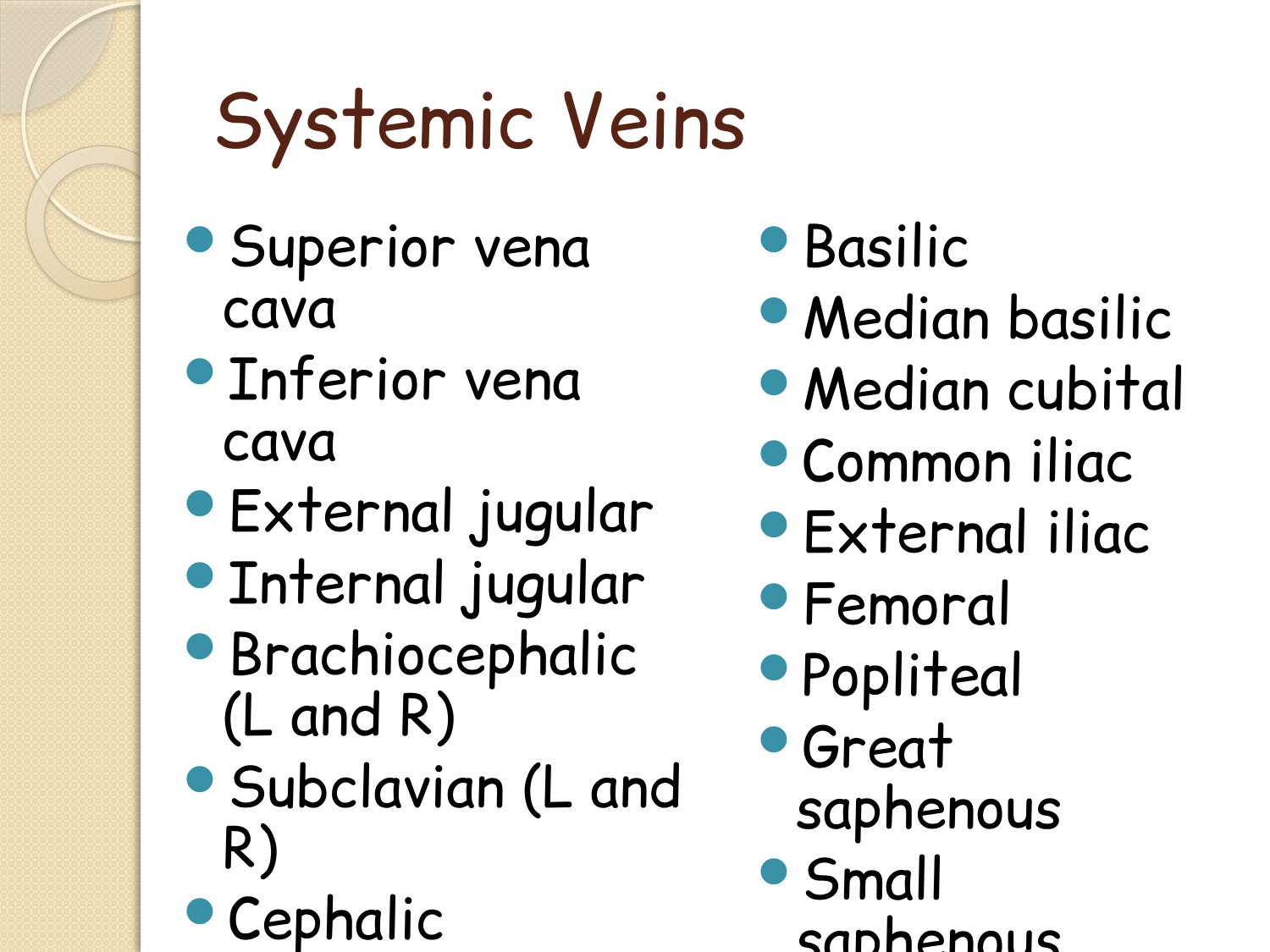

# Systemic Veins
Superior vena cava
Inferior vena cava
External jugular
Internal jugular
Brachiocephalic (L and R)
Subclavian (L and R)
Cephalic
axillary
Basilic
Median basilic
Median cubital
Common iliac
External iliac
Femoral
Popliteal
Great saphenous
Small saphenous